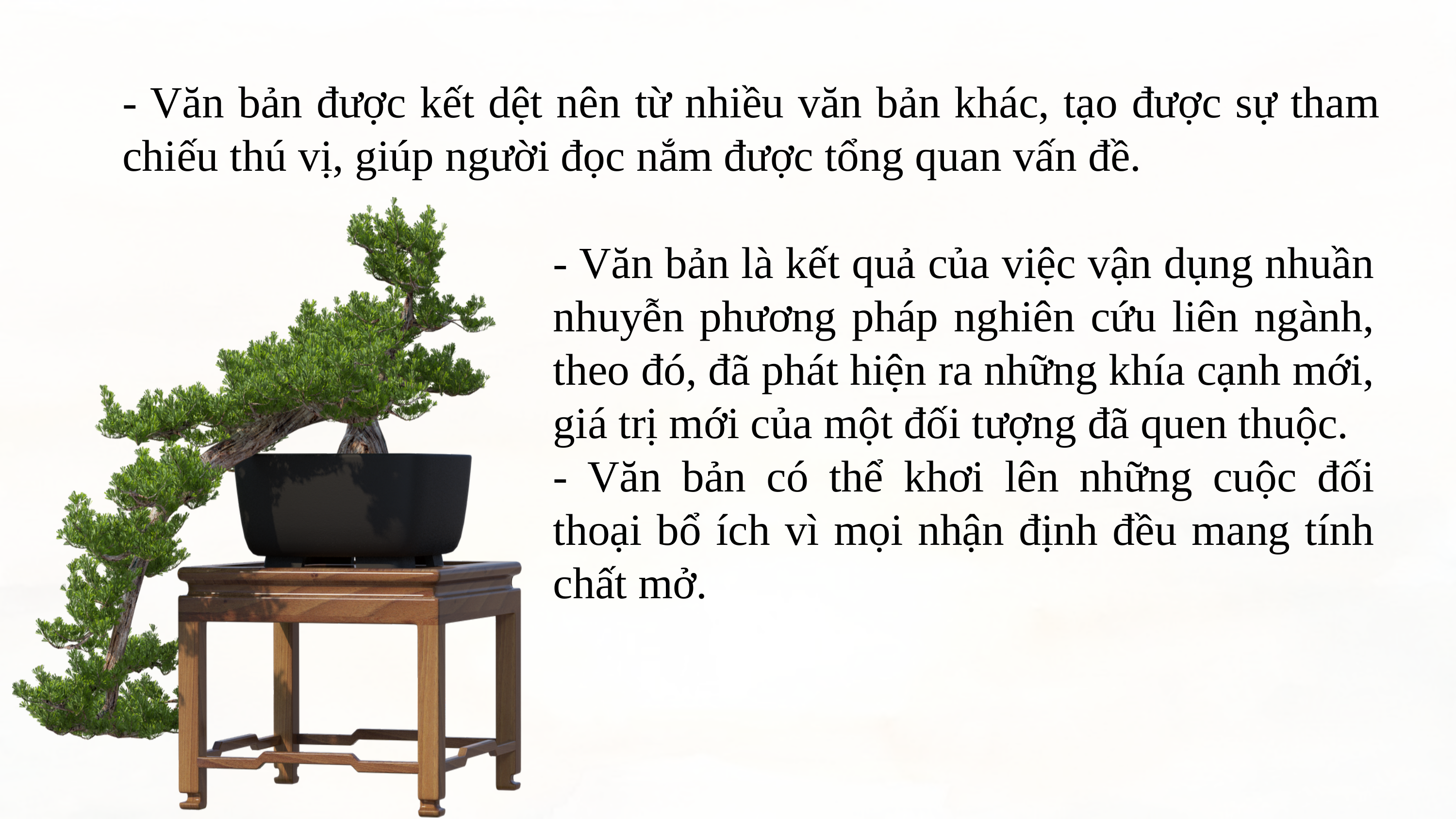

- Văn bản được kết dệt nên từ nhiều văn bản khác, tạo được sự tham chiếu thú vị, giúp người đọc nắm được tổng quan vấn đề.

- Văn bản là kết quả của việc vận dụng nhuần nhuyễn phương pháp nghiên cứu liên ngành, theo đó, đã phát hiện ra những khía cạnh mới, giá trị mới của một đối tượng đã quen thuộc.
- Văn bản có thể khơi lên những cuộc đối thoại bổ ích vì mọi nhận định đều mang tính chất mở.